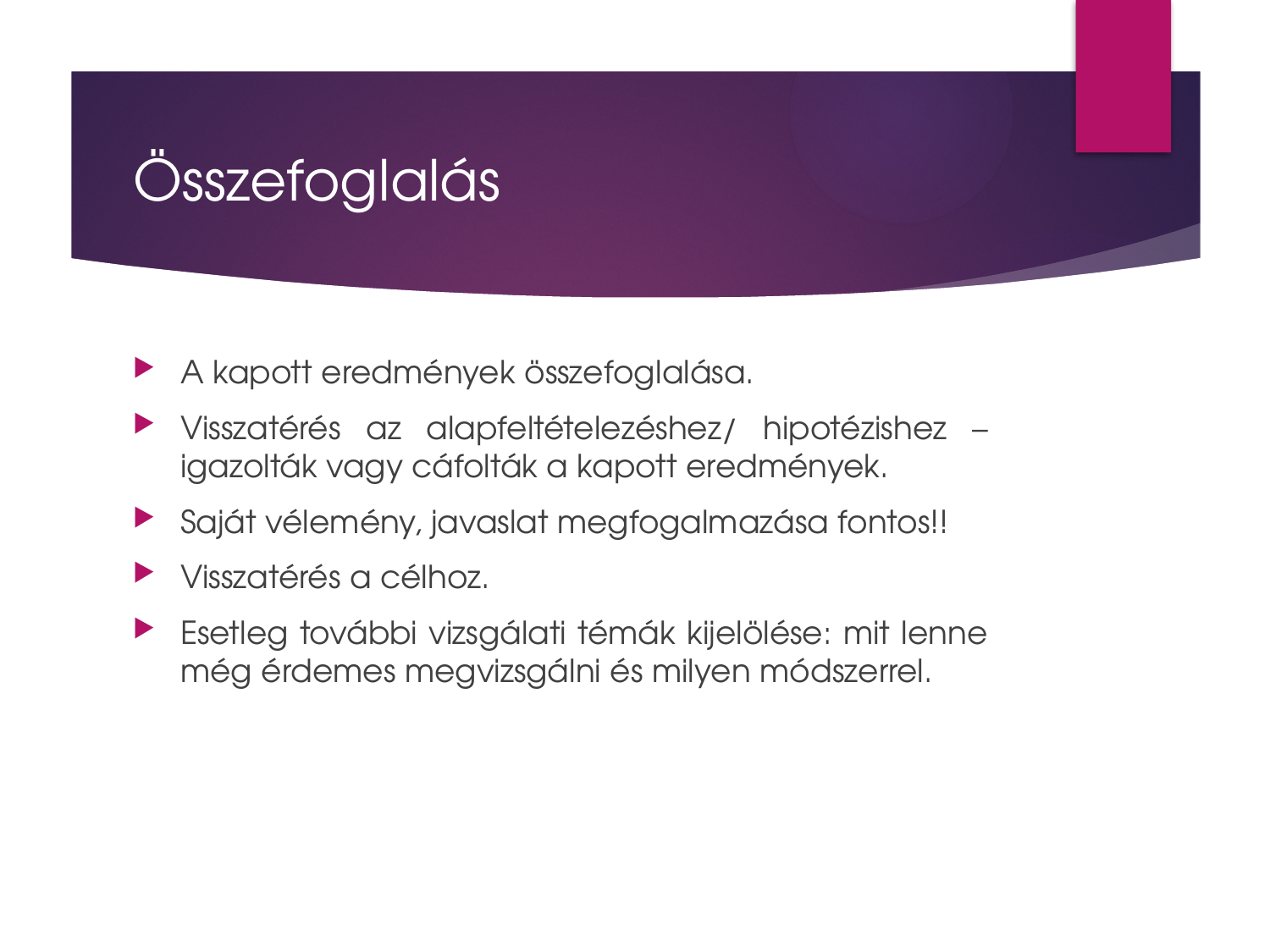

# Összefoglalás
A kapott eredmények összefoglalása.
Visszatérés az alapfeltételezéshez/ hipotézishez – igazolták vagy cáfolták a kapott eredmények.
Saját vélemény, javaslat megfogalmazása fontos!!
Visszatérés a célhoz.
Esetleg további vizsgálati témák kijelölése: mit lenne még érdemes megvizsgálni és milyen módszerrel.